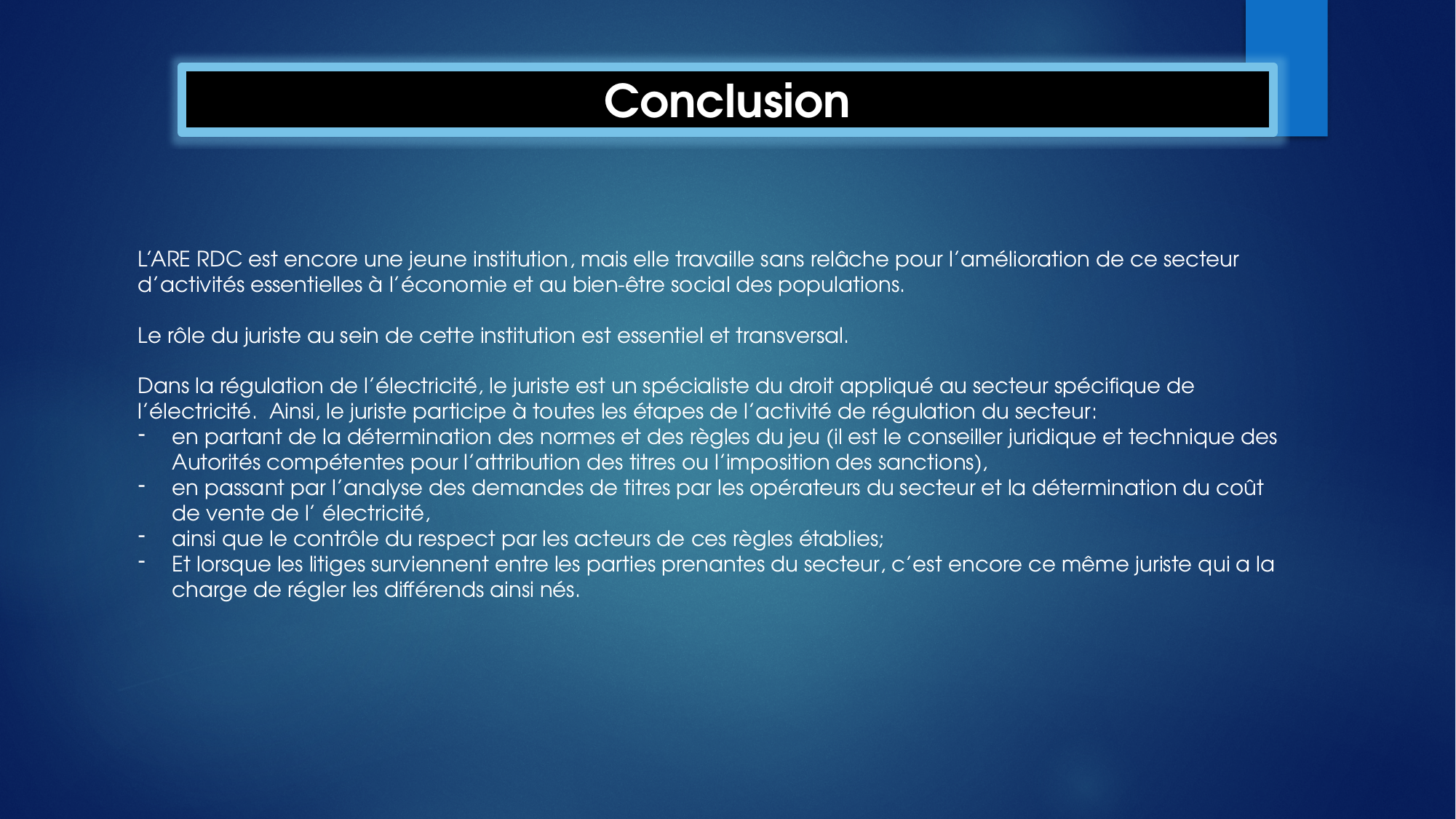

Conclusion

L’ARE RDC est encore une jeune institution, mais elle travaille sans relâche pour l’amélioration de ce secteur d’activités essentielles à l’économie et au bien-être social des populations.

Le rôle du juriste au sein de cette institution est essentiel et transversal.

Dans la régulation de l’électricité, le juriste est un spécialiste du droit appliqué au secteur spécifique de l’électricité.  Ainsi, le juriste participe à toutes les étapes de l’activité de régulation du secteur:
en partant de la détermination des normes et des règles du jeu (il est le conseiller juridique et technique des Autorités compétentes pour l’attribution des titres ou l’imposition des sanctions),
en passant par l’analyse des demandes de titres par les opérateurs du secteur et la détermination du coût de vente de l’ électricité,
ainsi que le contrôle du respect par les acteurs de ces règles établies;
Et lorsque les litiges surviennent entre les parties prenantes du secteur, c’est encore ce même juriste qui a la charge de régler les différends ainsi nés.